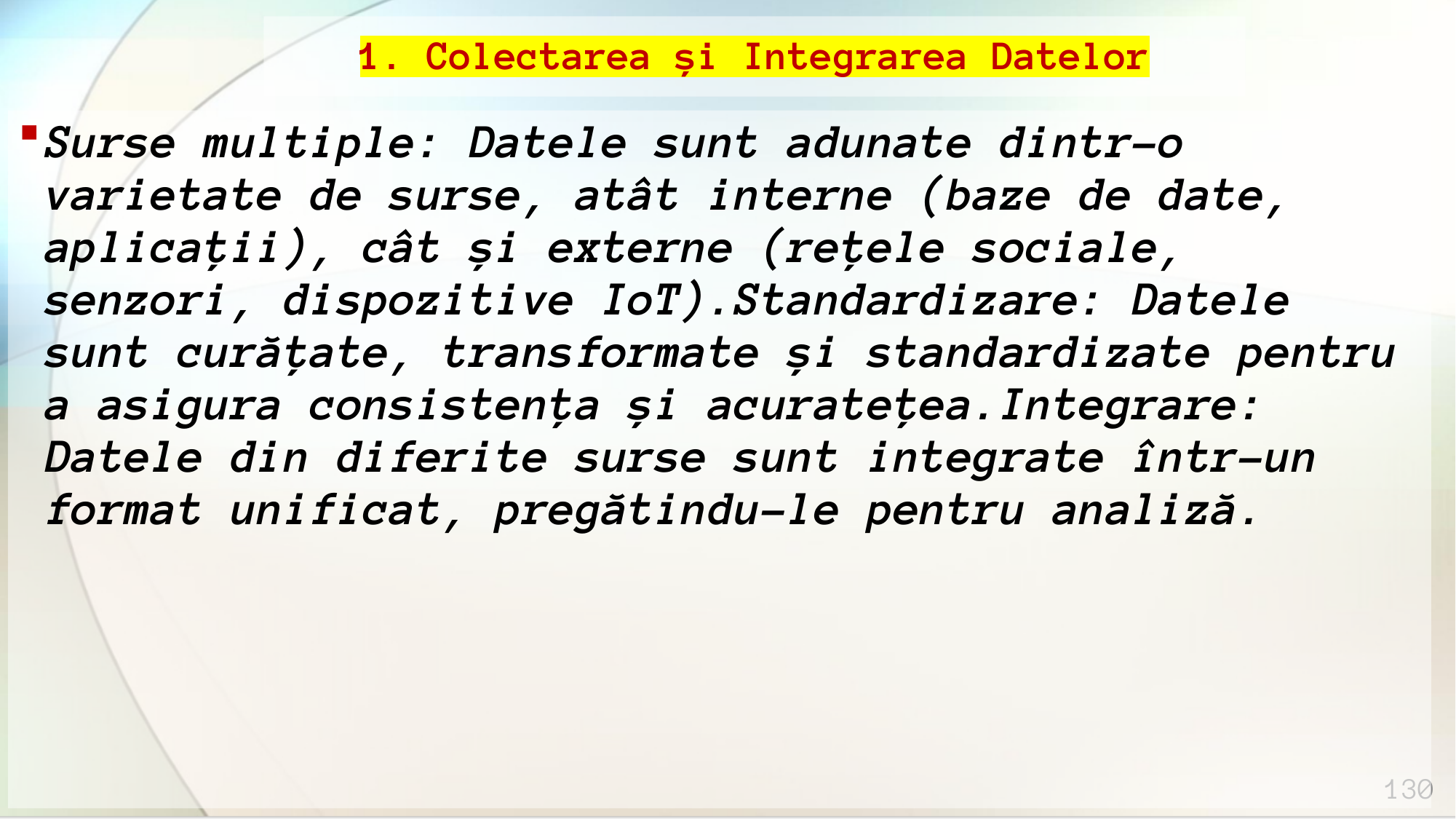

# 1. Colectarea și Integrarea Datelor
Surse multiple: Datele sunt adunate dintr-o varietate de surse, atât interne (baze de date, aplicații), cât și externe (rețele sociale, senzori, dispozitive IoT).Standardizare: Datele sunt curățate, transformate și standardizate pentru a asigura consistența și acuratețea.Integrare: Datele din diferite surse sunt integrate într-un format unificat, pregătindu-le pentru analiză.
130